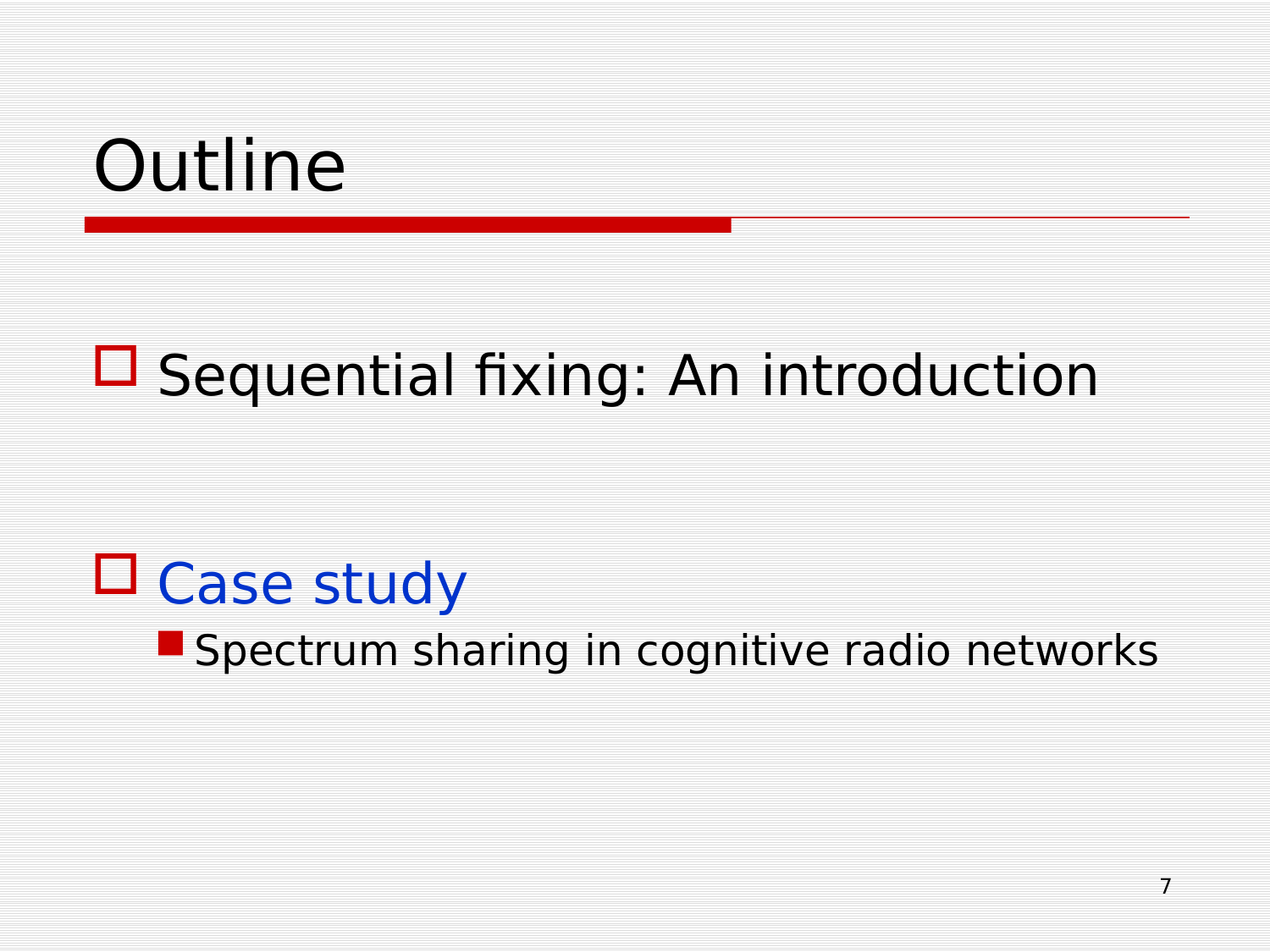

Outline

Sequential fixing: An introduction

Case study
Spectrum sharing in cognitive radio networks
7